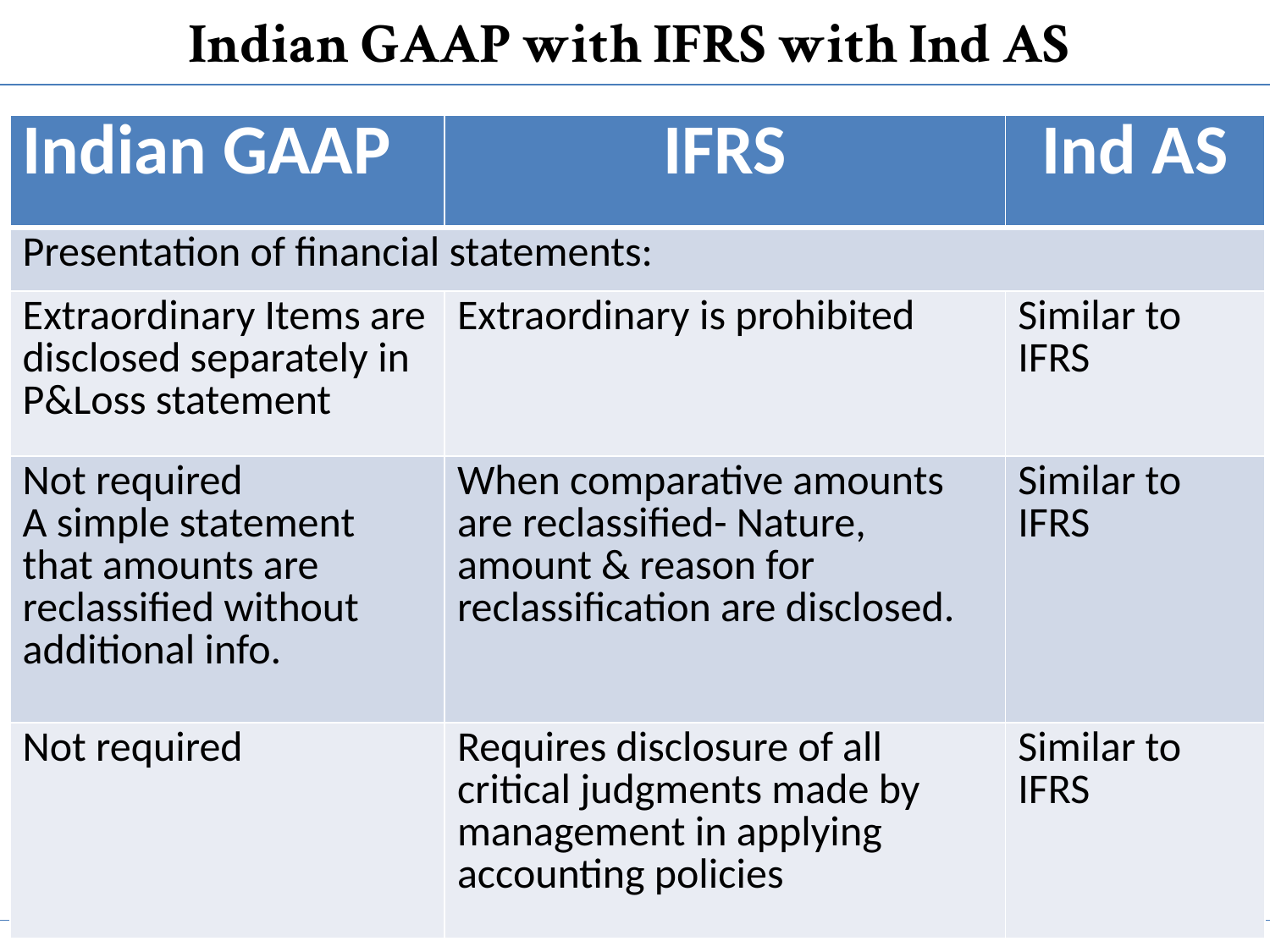

Indian GAAP with IFRS with Ind AS

| Indian GAAP | IFRS | Ind AS |
| --- | --- | --- |
| Presentation of financial statements: |  |  |
| Extraordinary Items are disclosed separately in P&Loss statement | Extraordinary is prohibited | Similar to IFRS |
| Not required A simple statement that amounts are reclassified without additional info. | When comparative amounts are reclassified- Nature, amount & reason for reclassification are disclosed. | Similar to IFRS |
| Not required | Requires disclosure of all critical judgments made by management in applying accounting policies | Similar to IFRS |